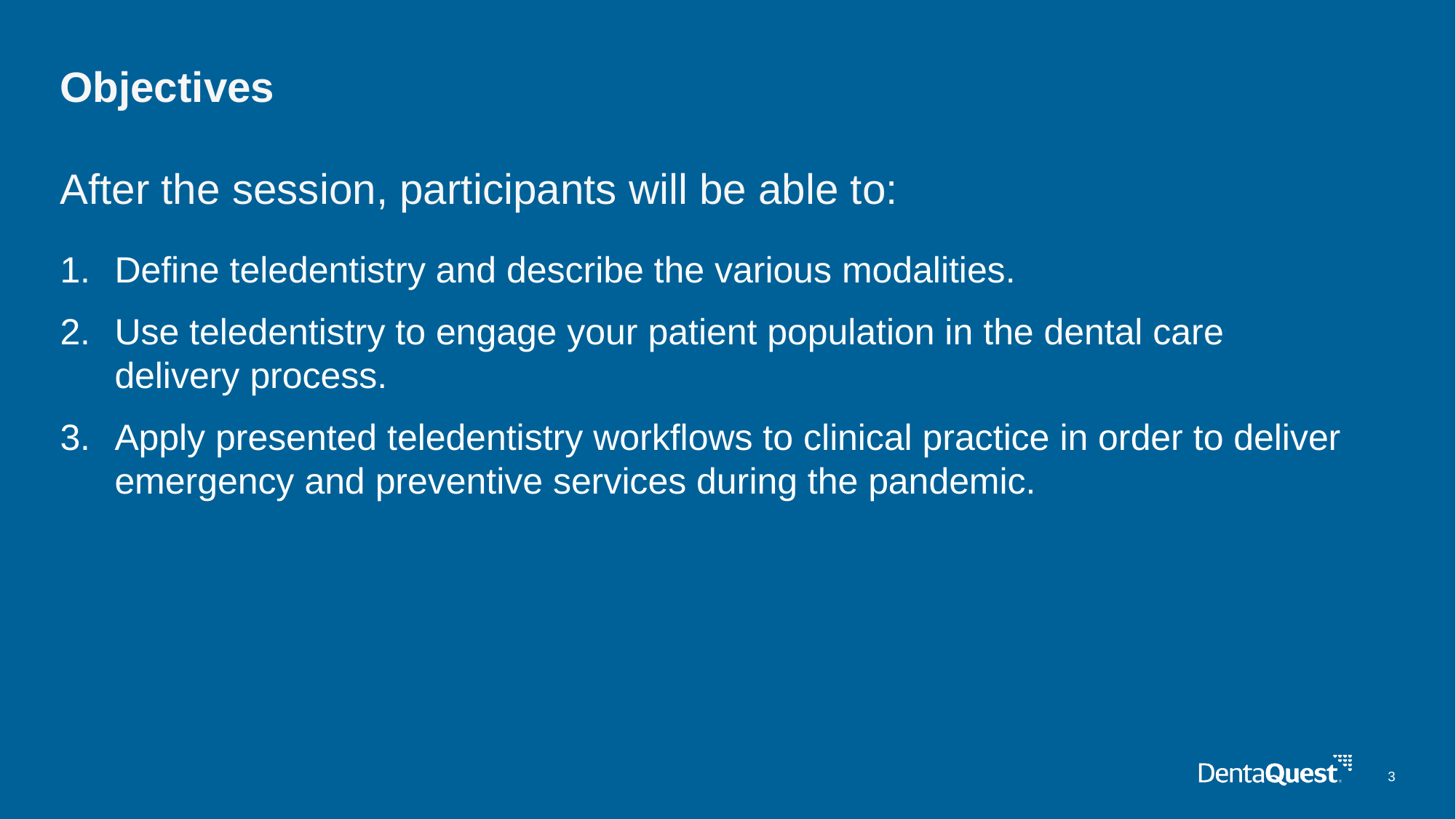

# Objectives After the session, participants will be able to:
Define teledentistry and describe the various modalities.
Use teledentistry to engage your patient population in the dental care delivery process.
Apply presented teledentistry workflows to clinical practice in order to deliver emergency and preventive services during the pandemic.